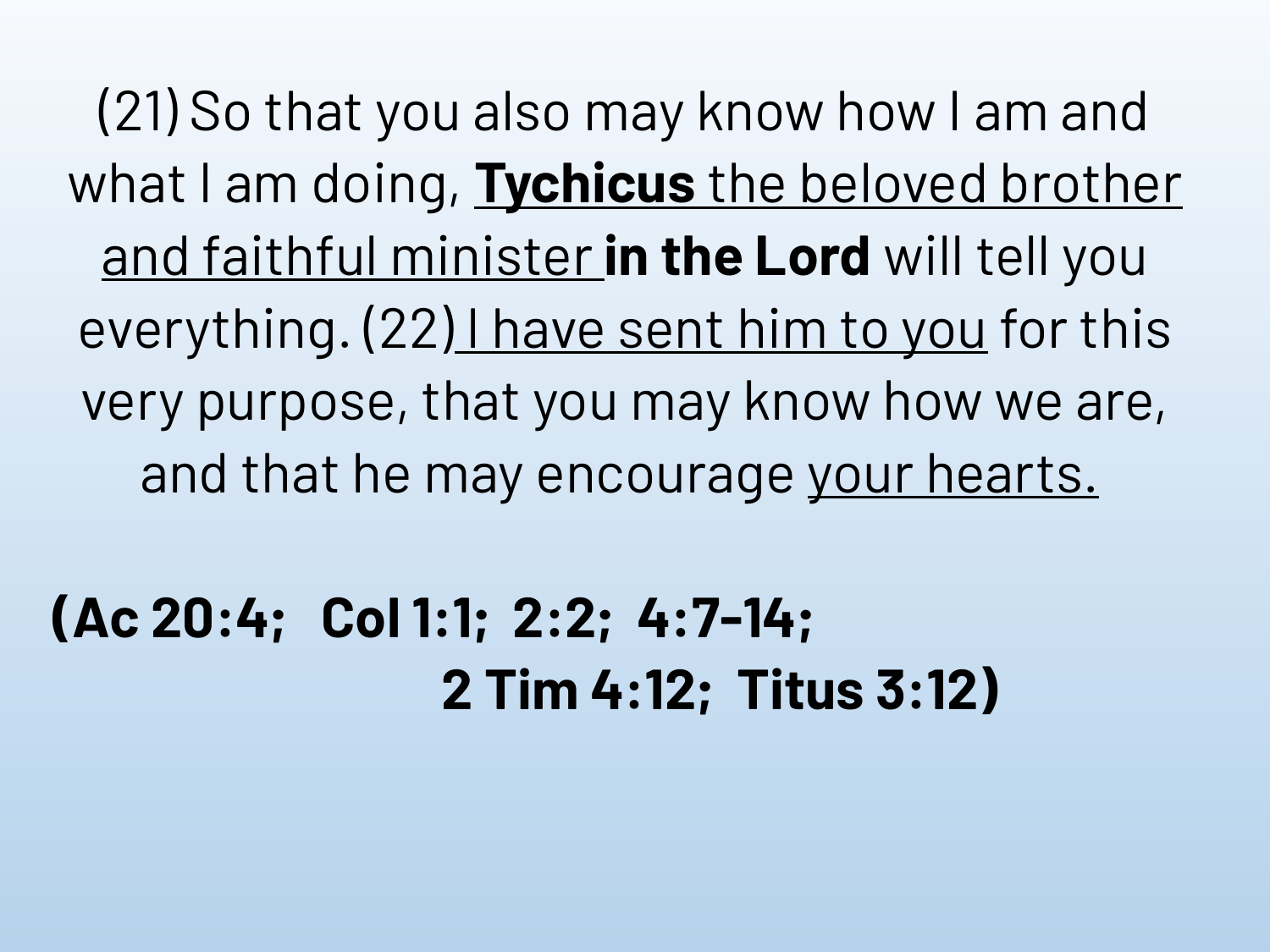

(21) So that you also may know how I am and what I am doing, Tychicus the beloved brother and faithful minister in the Lord will tell you everything. (22) I have sent him to you for this very purpose, that you may know how we are, and that he may encourage your hearts.

(Ac 20:4;   Col 1:1;  2:2;  4:7-14;                                                    2 Tim 4:12;  Titus 3:12)